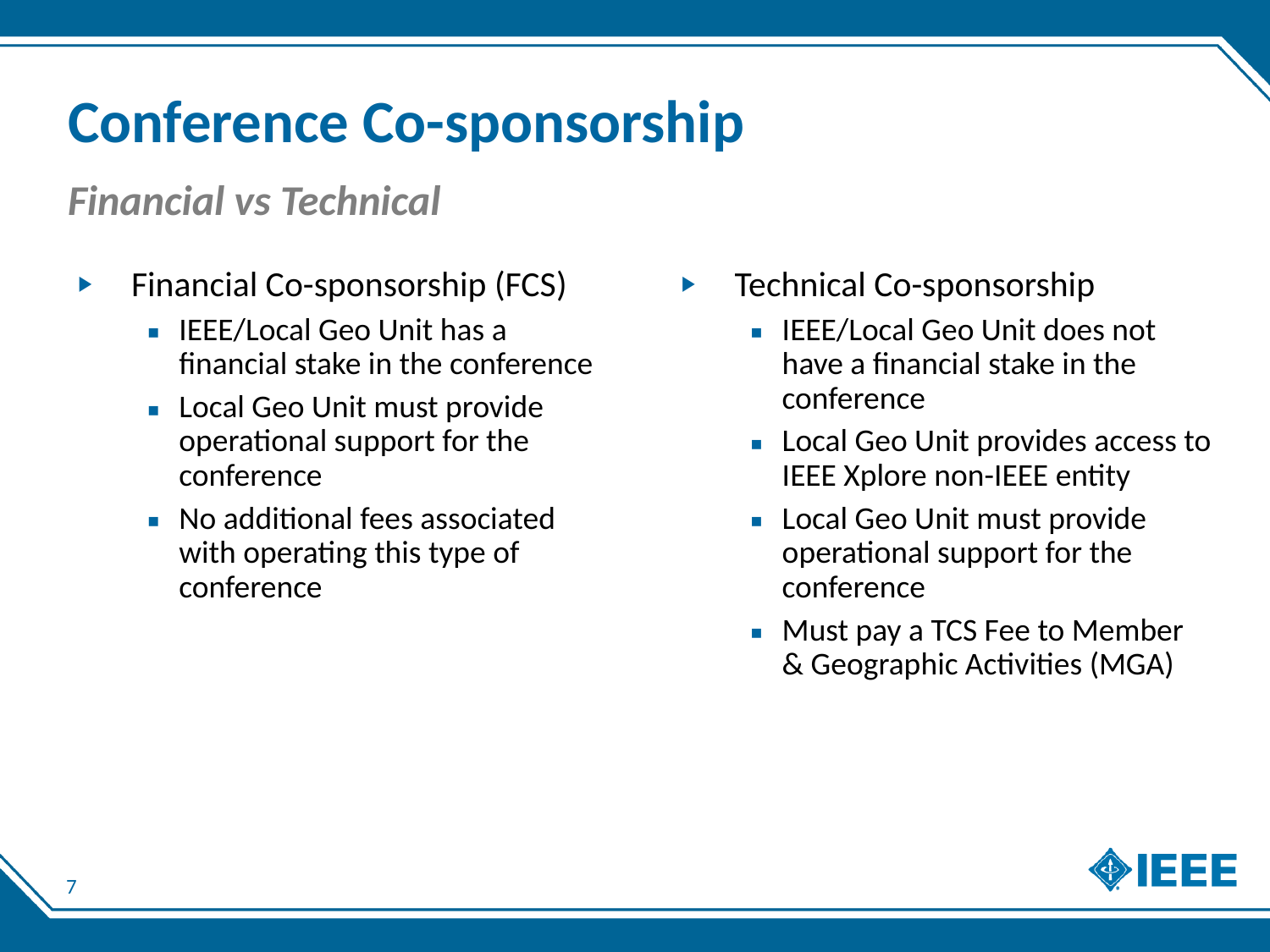

# Conference Co-sponsorship
Financial vs Technical
Financial Co-sponsorship (FCS)
IEEE/Local Geo Unit has a financial stake in the conference
Local Geo Unit must provide operational support for the conference
No additional fees associated with operating this type of conference
Technical Co-sponsorship
IEEE/Local Geo Unit does not have a financial stake in the conference
Local Geo Unit provides access to IEEE Xplore non-IEEE entity
Local Geo Unit must provide operational support for the conference
Must pay a TCS Fee to Member & Geographic Activities (MGA)